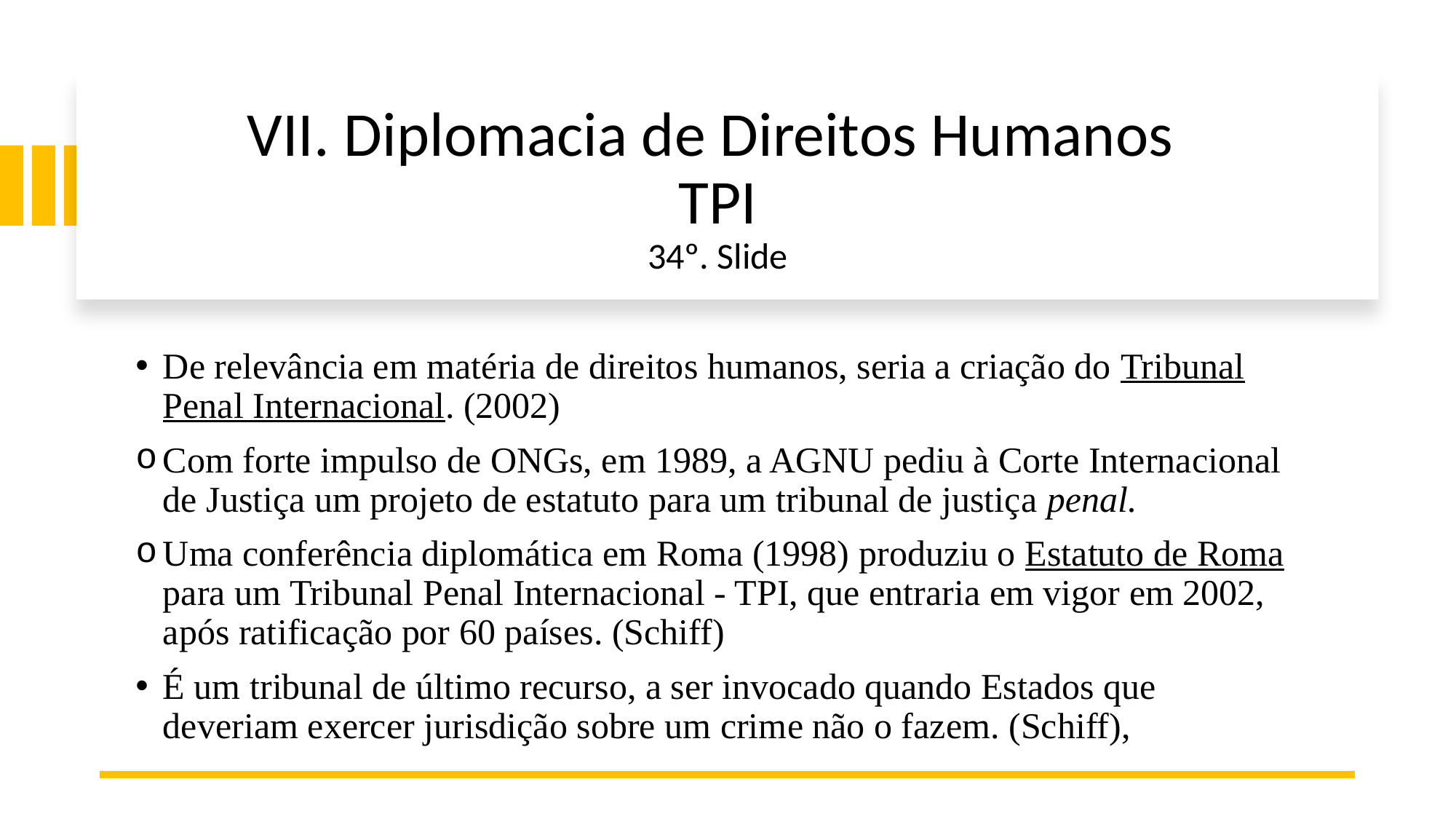

# VII. Diplomacia de Direitos Humanos TPI 34º. Slide

De relevância em matéria de direitos humanos, seria a criação do Tribunal Penal Internacional. (2002)
Com forte impulso de ONGs, em 1989, a AGNU pediu à Corte Internacional de Justiça um projeto de estatuto para um tribunal de justiça penal.
Uma conferência diplomática em Roma (1998) produziu o Estatuto de Roma para um Tribunal Penal Internacional - TPI, que entraria em vigor em 2002, após ratificação por 60 países. (Schiff)
É um tribunal de último recurso, a ser invocado quando Estados que deveriam exercer jurisdição sobre um crime não o fazem. (Schiff),